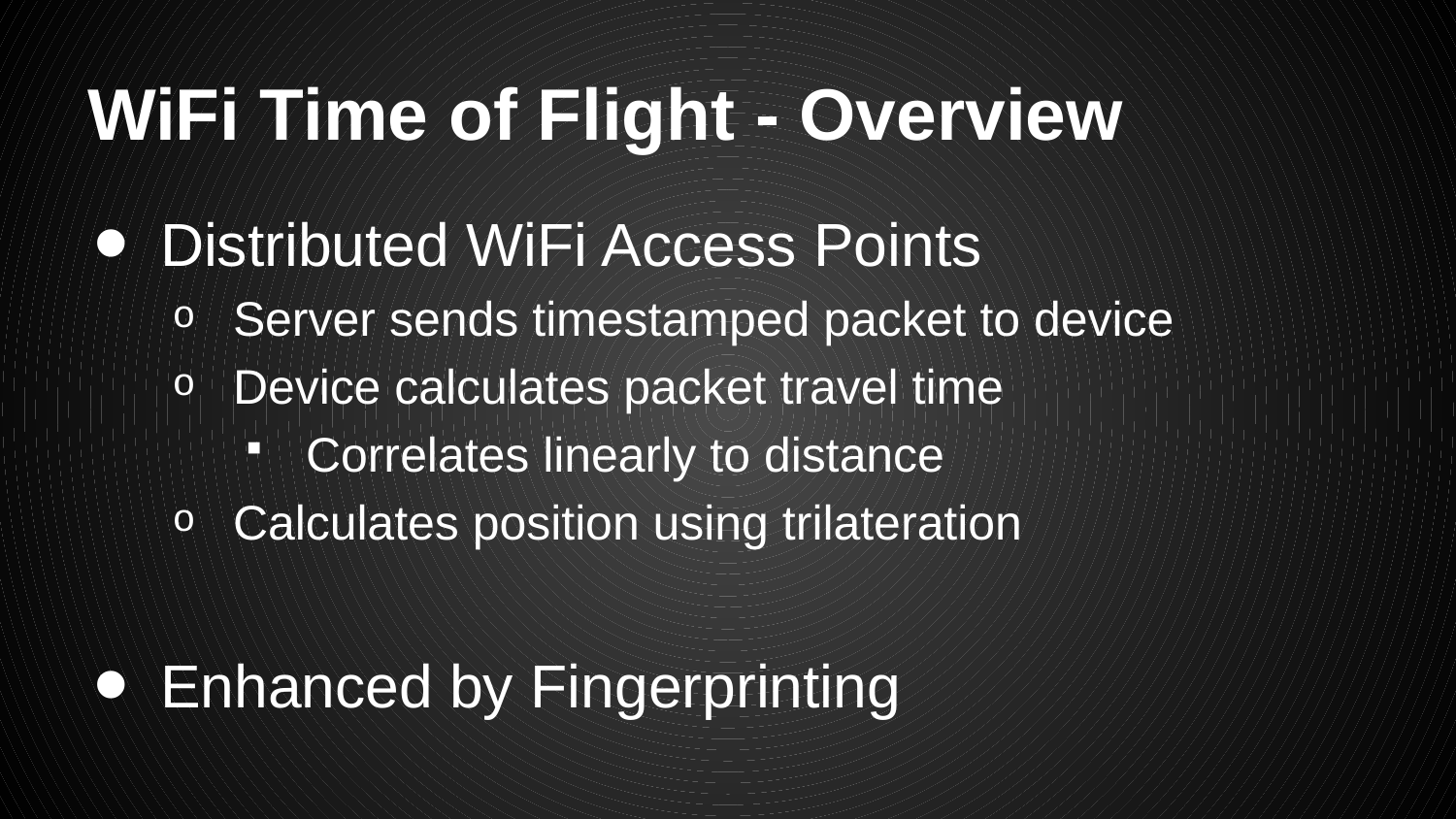

# WiFi Time of Flight - Overview
Distributed WiFi Access Points
Server sends timestamped packet to device
Device calculates packet travel time
Correlates linearly to distance
Calculates position using trilateration

Enhanced by Fingerprinting